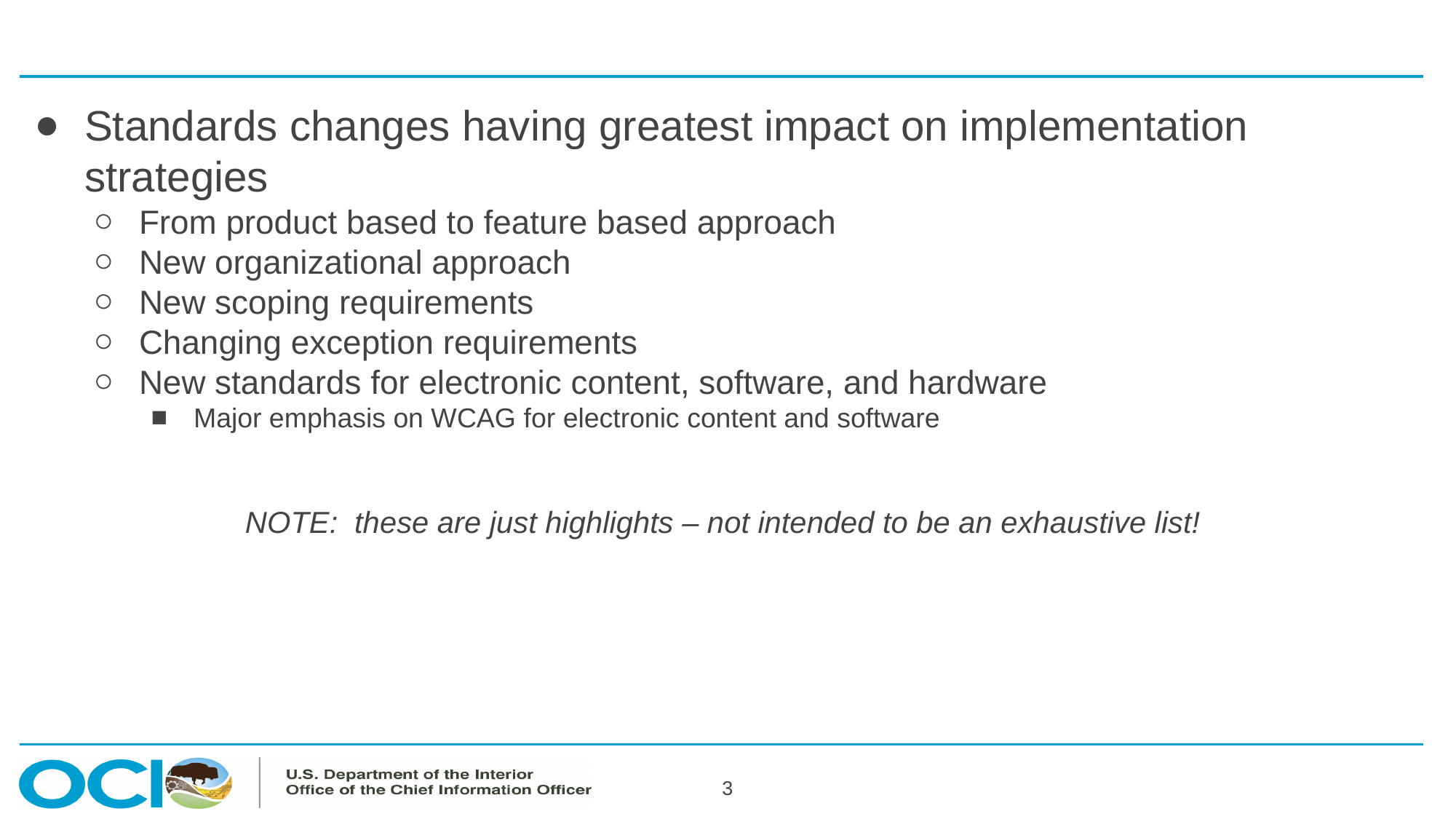

# Changes
Standards changes having greatest impact on implementation strategies
From product based to feature based approach
New organizational approach
New scoping requirements
Changing exception requirements
New standards for electronic content, software, and hardware
Major emphasis on WCAG for electronic content and software

NOTE:  these are just highlights – not intended to be an exhaustive list!

3